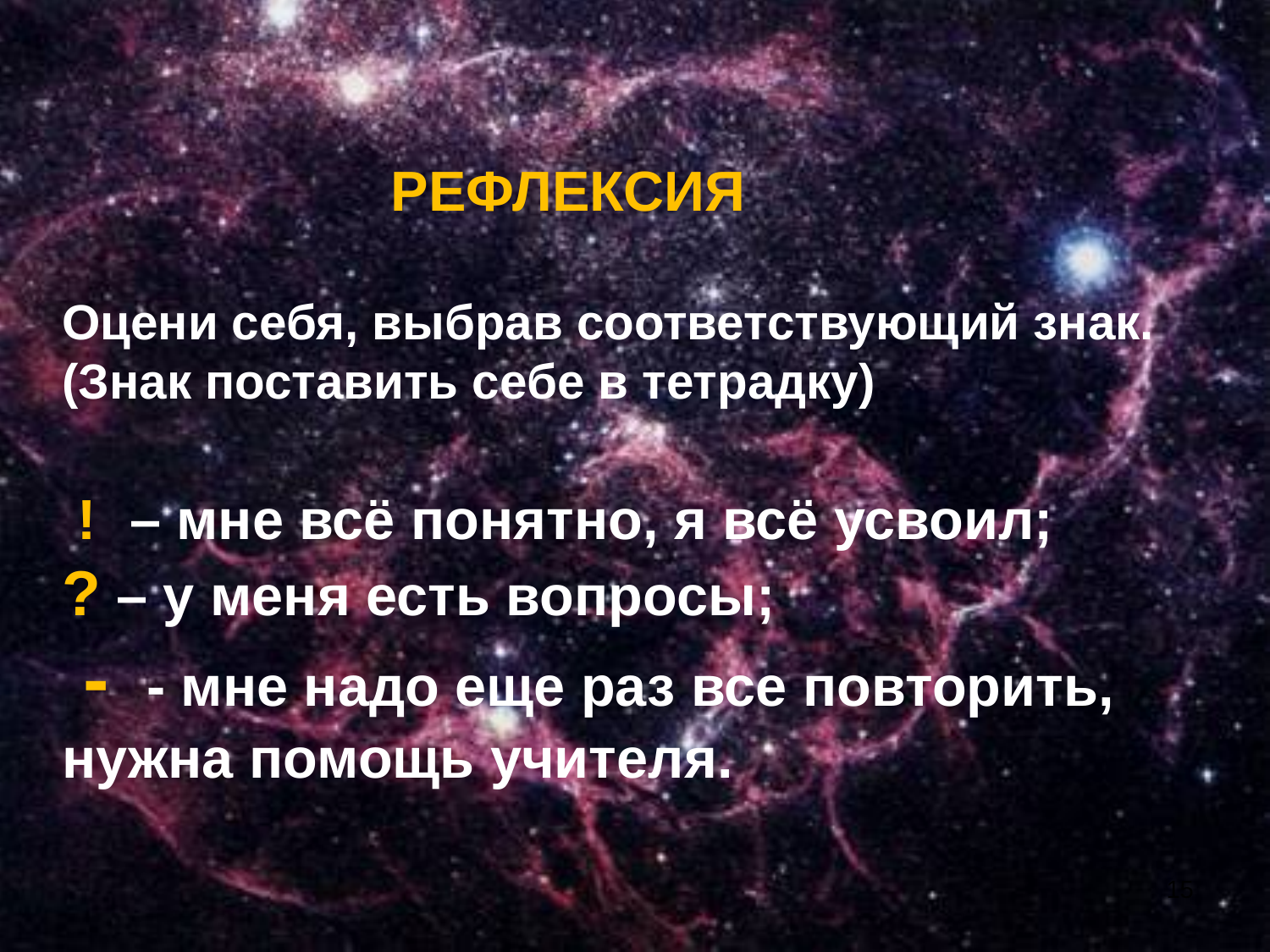

РЕФЛЕКСИЯ

Оцени себя, выбрав соответствующий знак.
(Знак поставить себе в тетрадку)

 !  – мне всё понятно, я всё усвоил;
? – у меня есть вопросы;
 -  - мне надо еще раз все повторить, нужна помощь учителя.

15